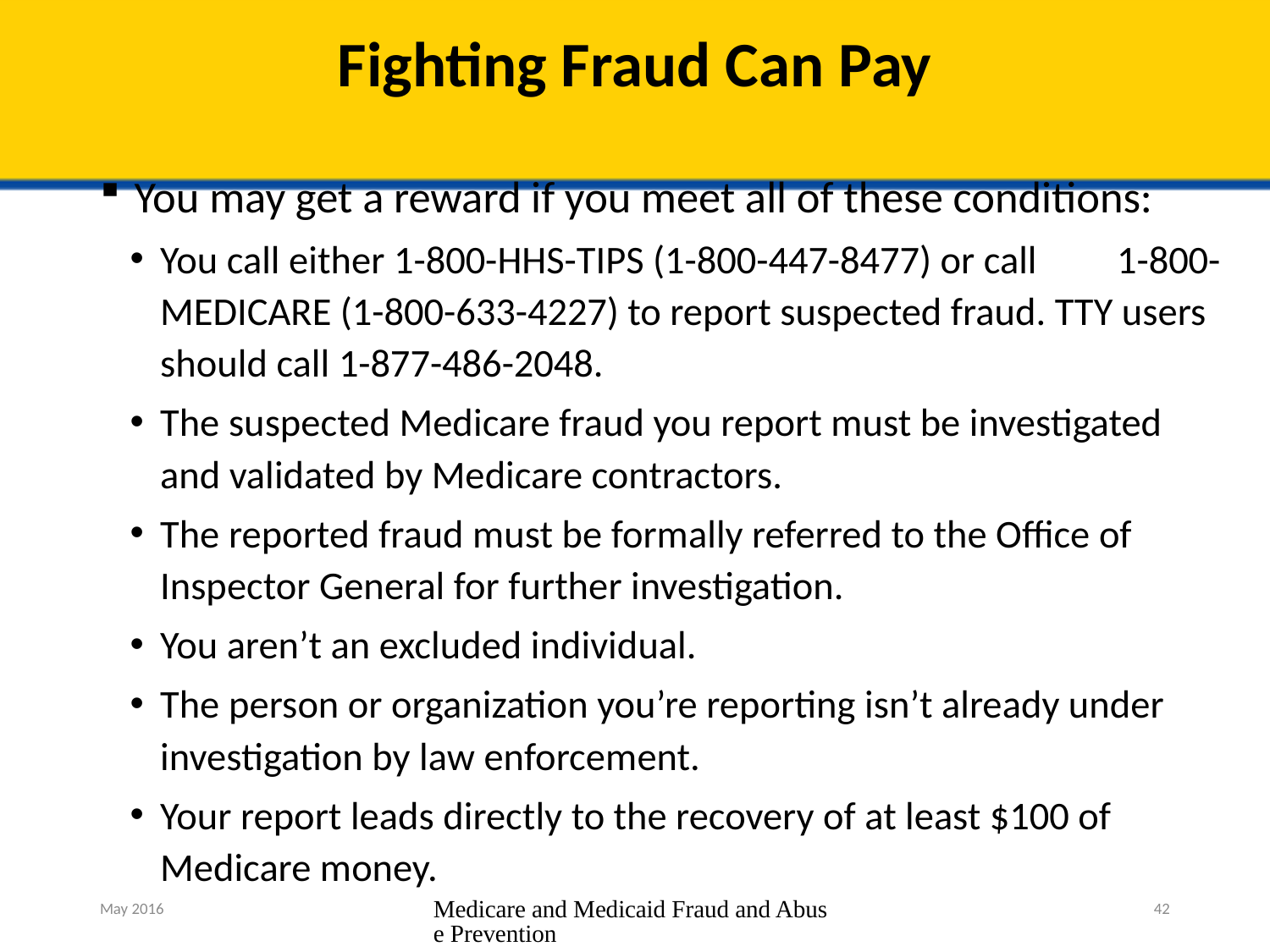

# Fighting Fraud Can Pay
You may get a reward if you meet all of these conditions:
You call either 1-800-HHS-TIPS (1-800-447-8477) or call         1-800-MEDICARE (1-800-633-4227) to report suspected fraud. TTY users should call 1-877-486-2048.
The suspected Medicare fraud you report must be investigated and validated by Medicare contractors.
The reported fraud must be formally referred to the Office of Inspector General for further investigation.
You aren’t an excluded individual.
The person or organization you’re reporting isn’t already under investigation by law enforcement.
Your report leads directly to the recovery of at least $100 of Medicare money.
May 2016
Medicare and Medicaid Fraud and Abuse Prevention
42